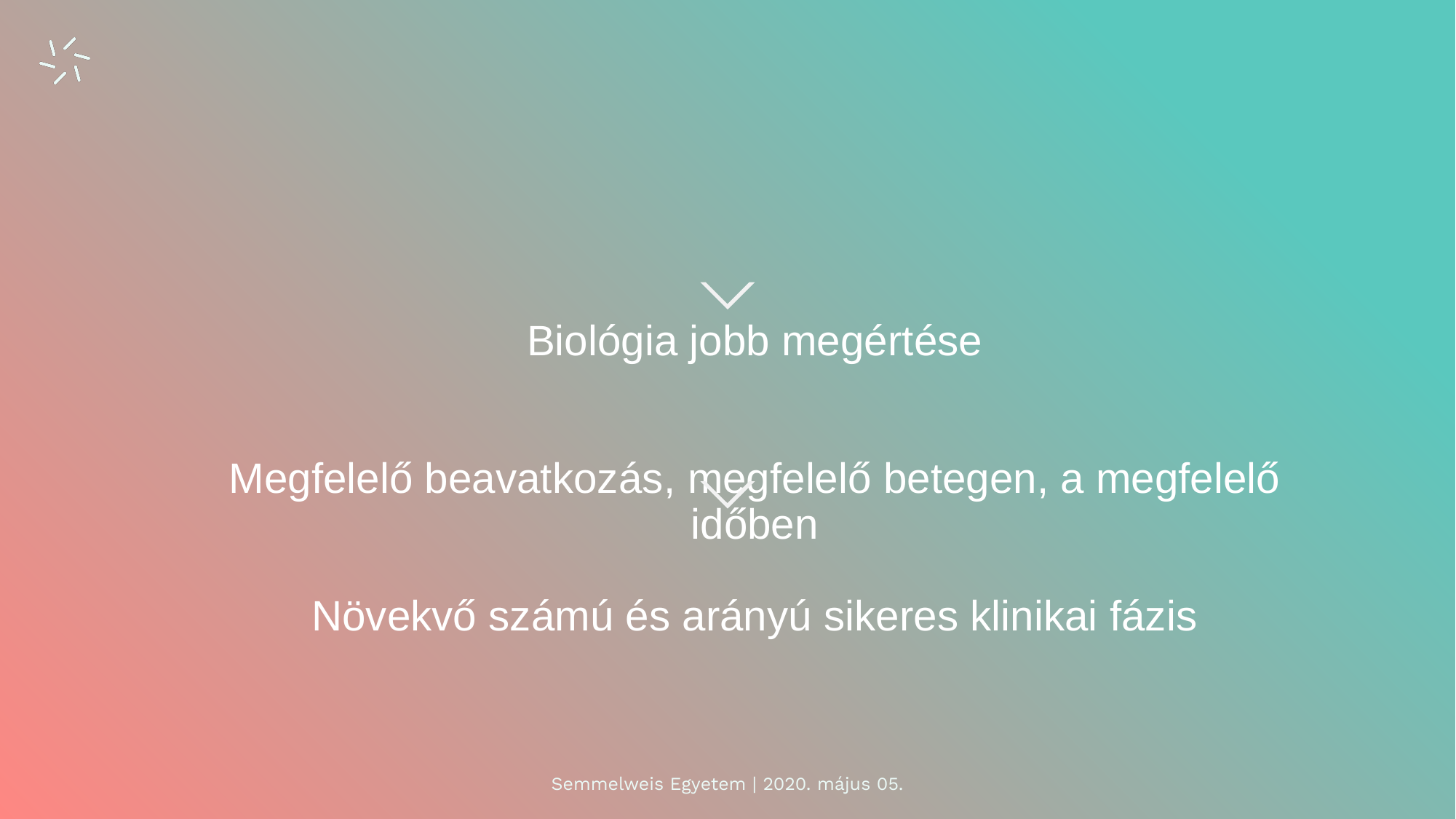

8

# Biológia jobb megértése Megfelelő beavatkozás, megfelelő betegen, a megfelelő időben Növekvő számú és arányú sikeres klinikai fázis

Semmelweis Egyetem | 2020. május 05.